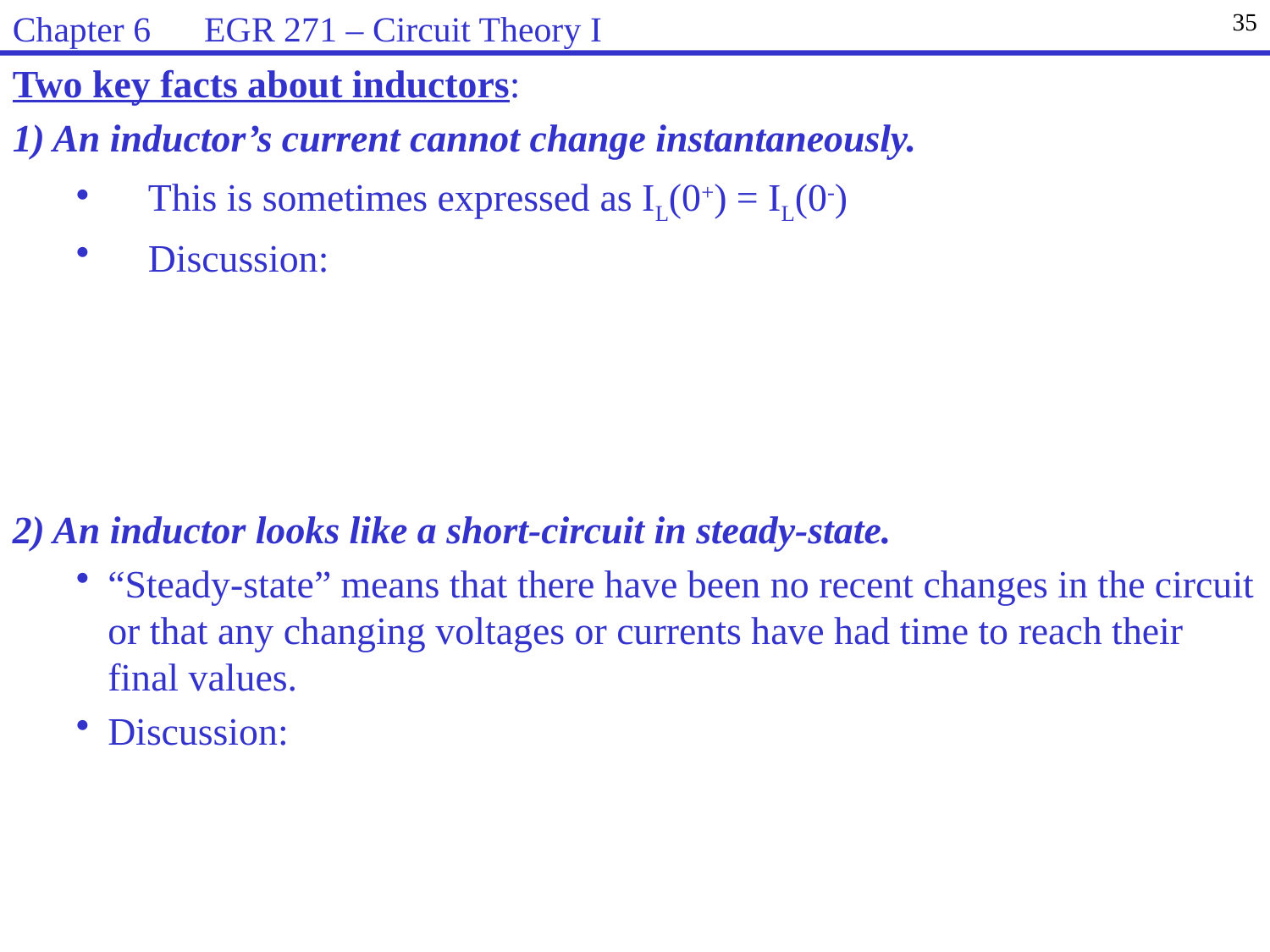

Chapter 6      EGR 271 – Circuit Theory I
35
Two key facts about inductors:
1)	An inductor’s current cannot change instantaneously.
	This is sometimes expressed as IL(0+) = IL(0-)
	Discussion:

2)	An inductor looks like a short-circuit in steady-state.
“Steady-state” means that there have been no recent changes in the circuit or that any changing voltages or currents have had time to reach their final values.
Discussion: